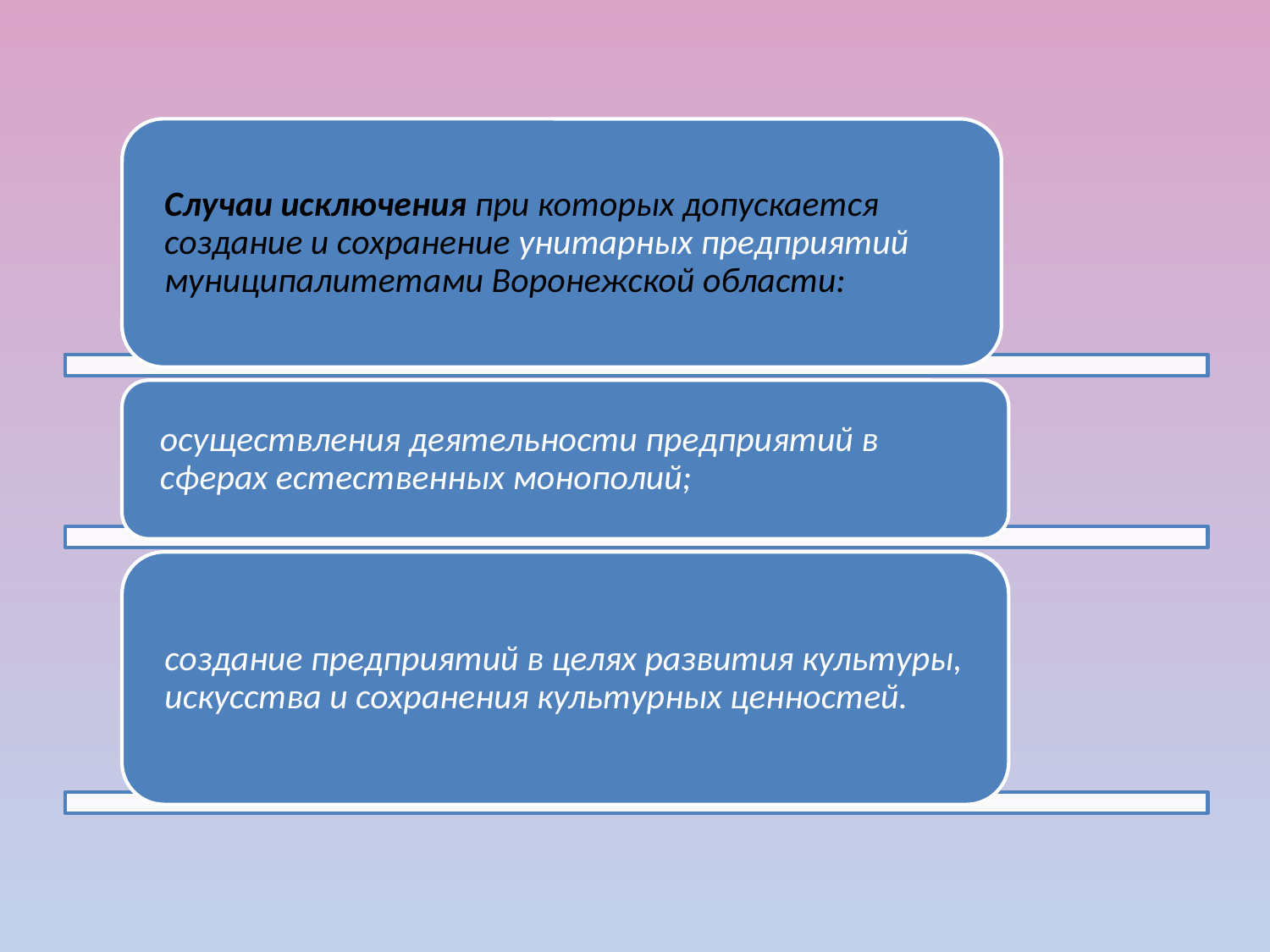

Случаи исключения при которых допускается создание и сохранение унитарных предприятий муниципалитетами Воронежской области:
осуществления деятельности предприятий в сферах естественных монополий;
создание предприятий в целях развития культуры, искусства и сохранения культурных ценностей.